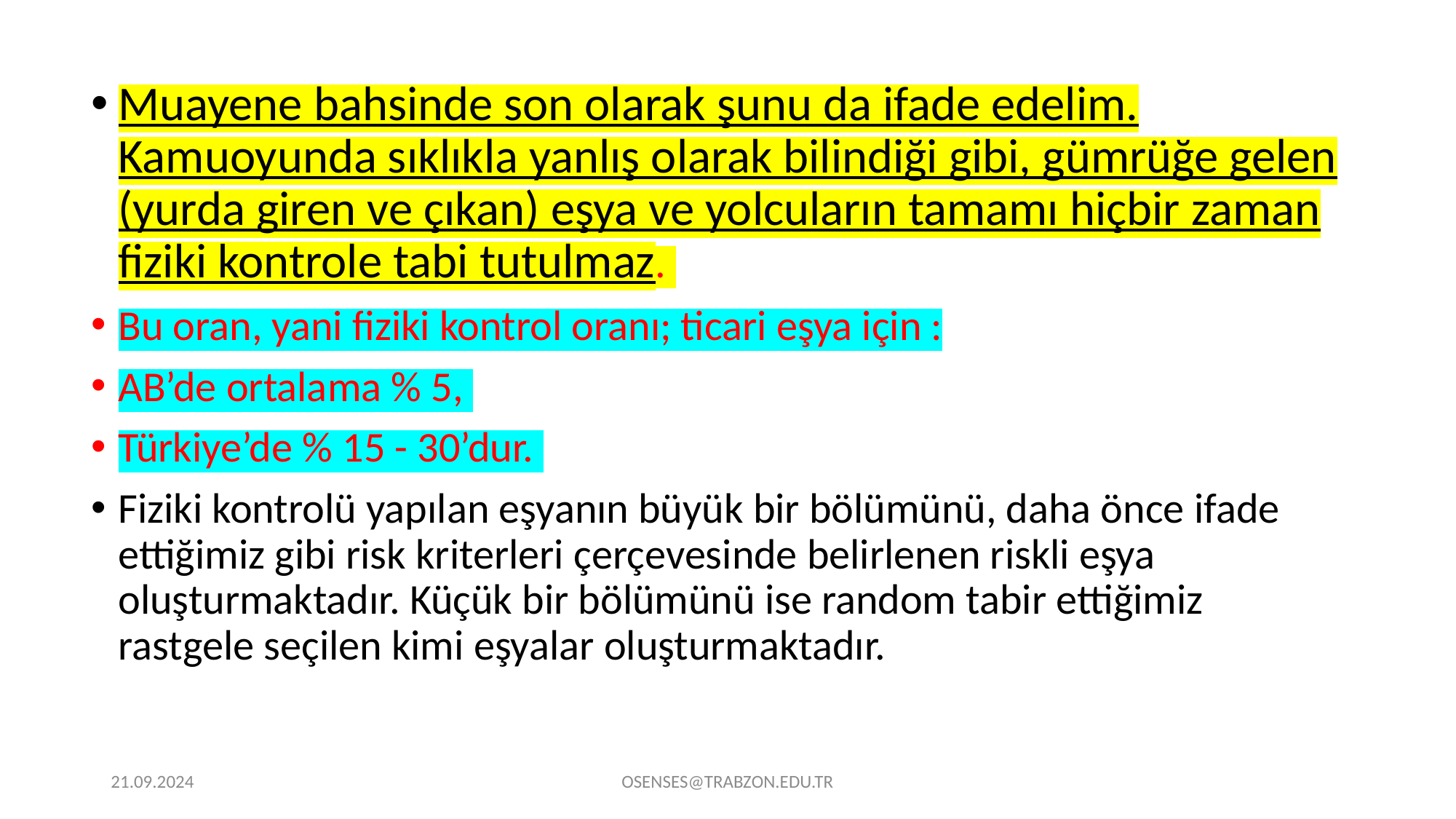

Muayene bahsinde son olarak şunu da ifade edelim. Kamuoyunda sıklıkla yanlış olarak bilindiği gibi, gümrüğe gelen (yurda giren ve çıkan) eşya ve yolcuların tamamı hiçbir zaman fiziki kontrole tabi tutulmaz.
Bu oran, yani fiziki kontrol oranı; ticari eşya için :
AB’de ortalama % 5,
Türkiye’de % 15 - 30’dur.
Fiziki kontrolü yapılan eşyanın büyük bir bölümünü, daha önce ifade ettiğimiz gibi risk kriterleri çerçevesinde belirlenen riskli eşya oluşturmaktadır. Küçük bir bölümünü ise random tabir ettiğimiz rastgele seçilen kimi eşyalar oluşturmaktadır.
21.09.2024
OSENSES@TRABZON.EDU.TR